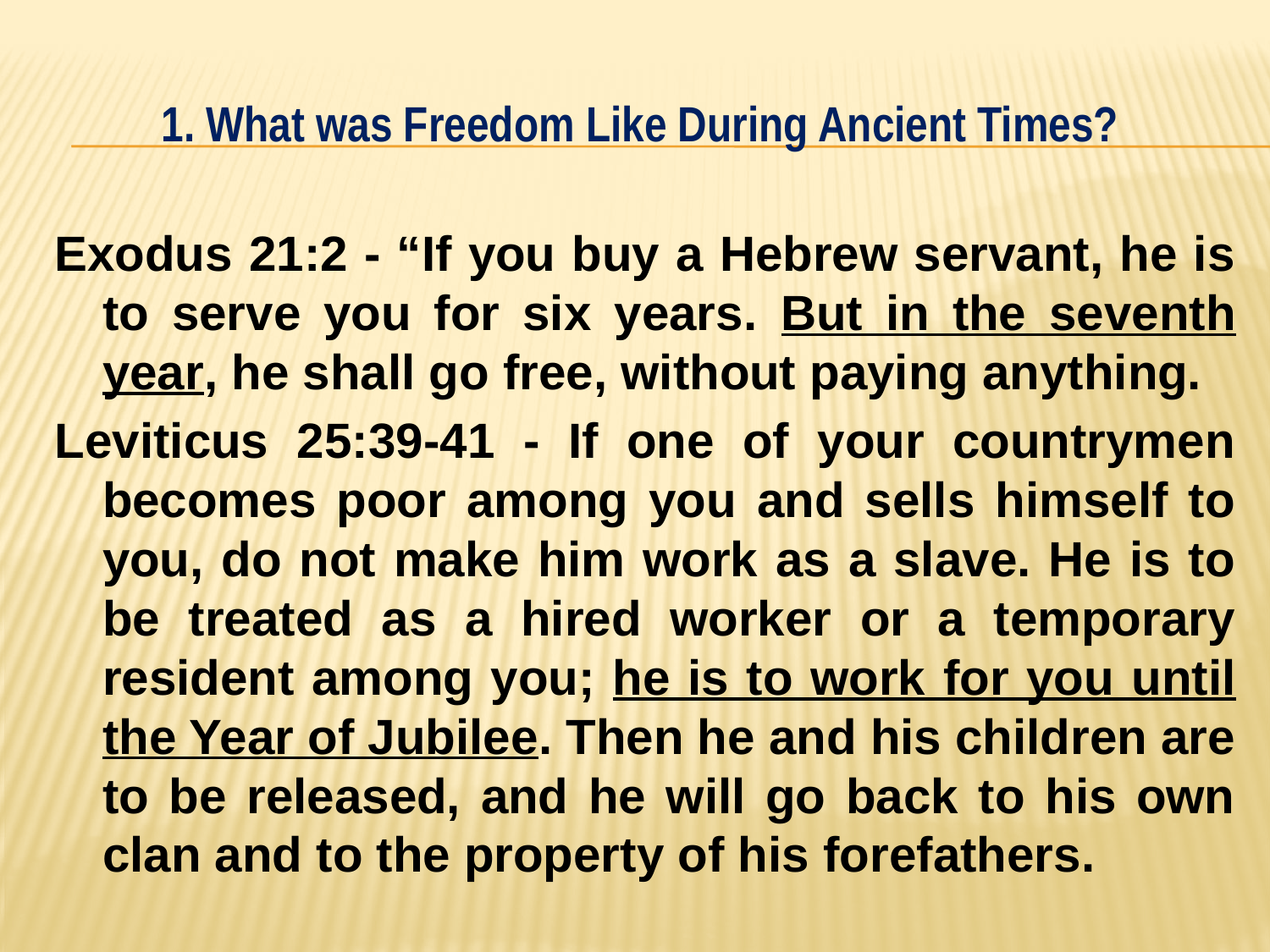

# 1. What was Freedom Like During Ancient Times?
Exodus 21:2 - “If you buy a Hebrew servant, he is to serve you for six years. But in the seventh year, he shall go free, without paying anything.
Leviticus 25:39-41 - If one of your countrymen becomes poor among you and sells himself to you, do not make him work as a slave. He is to be treated as a hired worker or a temporary resident among you; he is to work for you until the Year of Jubilee. Then he and his children are to be released, and he will go back to his own clan and to the property of his forefathers.